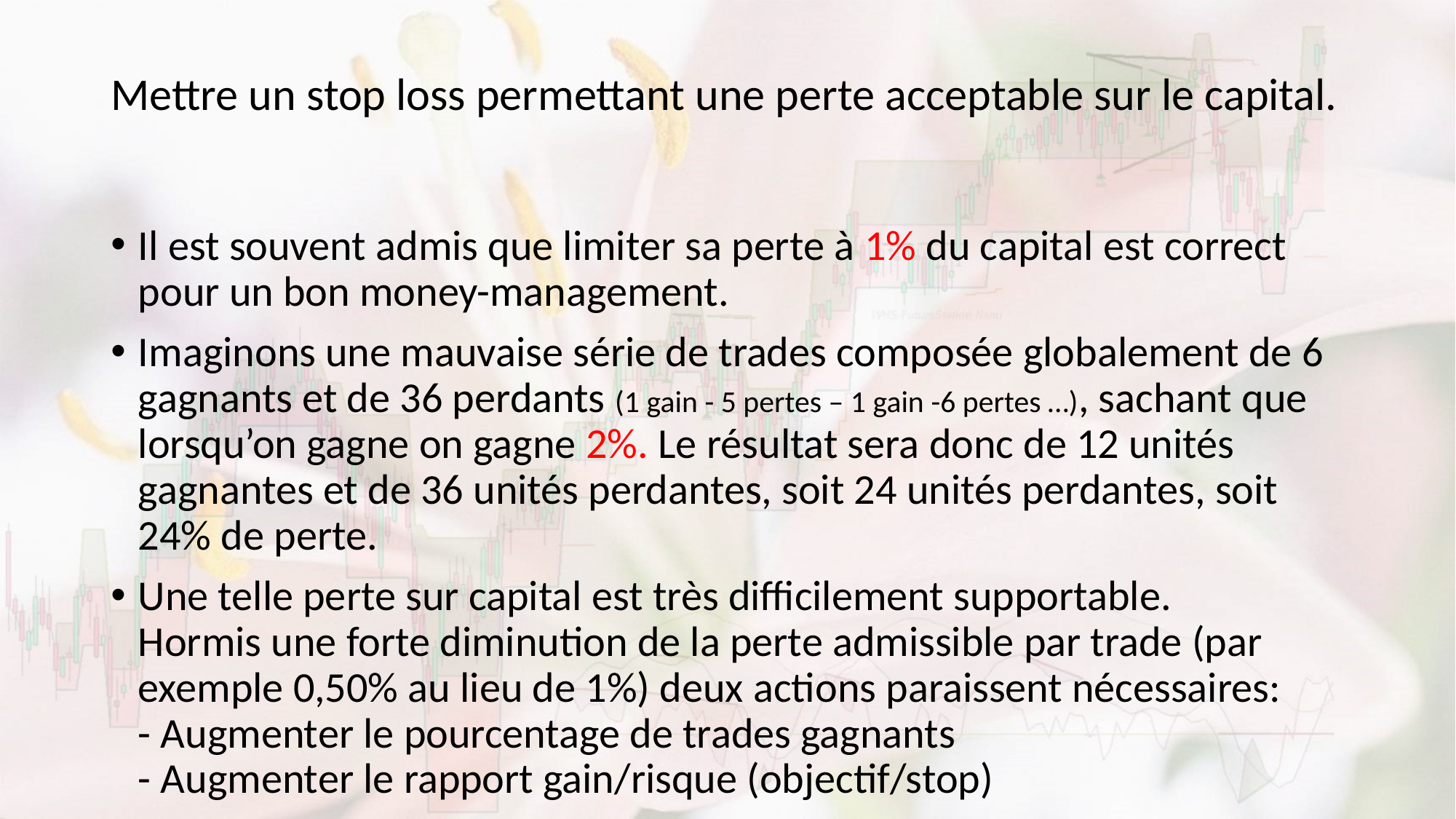

# Mettre un stop loss permettant une perte acceptable sur le capital.
Il est souvent admis que limiter sa perte à 1% du capital est correct pour un bon money-management.
Imaginons une mauvaise série de trades composée globalement de 6 gagnants et de 36 perdants (1 gain - 5 pertes – 1 gain -6 pertes …), sachant que lorsqu’on gagne on gagne 2%. Le résultat sera donc de 12 unités gagnantes et de 36 unités perdantes, soit 24 unités perdantes, soit 24% de perte.
Une telle perte sur capital est très difficilement supportable.
Hormis une forte diminution de la perte admissible par trade (par exemple 0,50% au lieu de 1%) deux actions paraissent nécessaires:
- Augmenter le pourcentage de trades gagnants
- Augmenter le rapport gain/risque (objectif/stop)